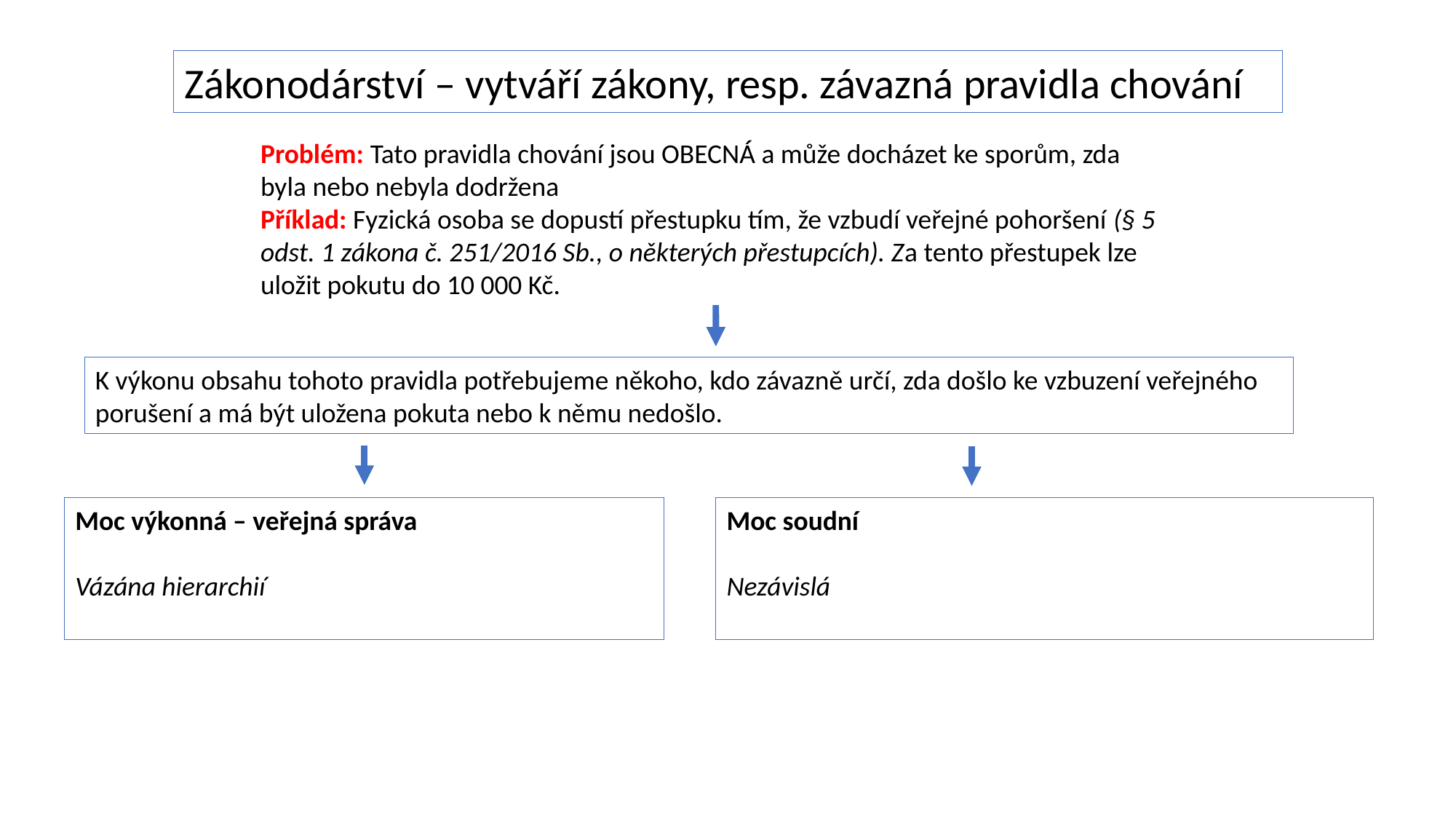

Zákonodárství – vytváří zákony, resp. závazná pravidla chování
Problém: Tato pravidla chování jsou OBECNÁ a může docházet ke sporům, zda byla nebo nebyla dodržena
Příklad: Fyzická osoba se dopustí přestupku tím, že vzbudí veřejné pohoršení (§ 5 odst. 1 zákona č. 251/2016 Sb., o některých přestupcích). Za tento přestupek lze uložit pokutu do 10 000 Kč.
K výkonu obsahu tohoto pravidla potřebujeme někoho, kdo závazně určí, zda došlo ke vzbuzení veřejného porušení a má být uložena pokuta nebo k němu nedošlo.
Moc výkonná – veřejná správa

Vázána hierarchií

Moc soudní

Nezávislá